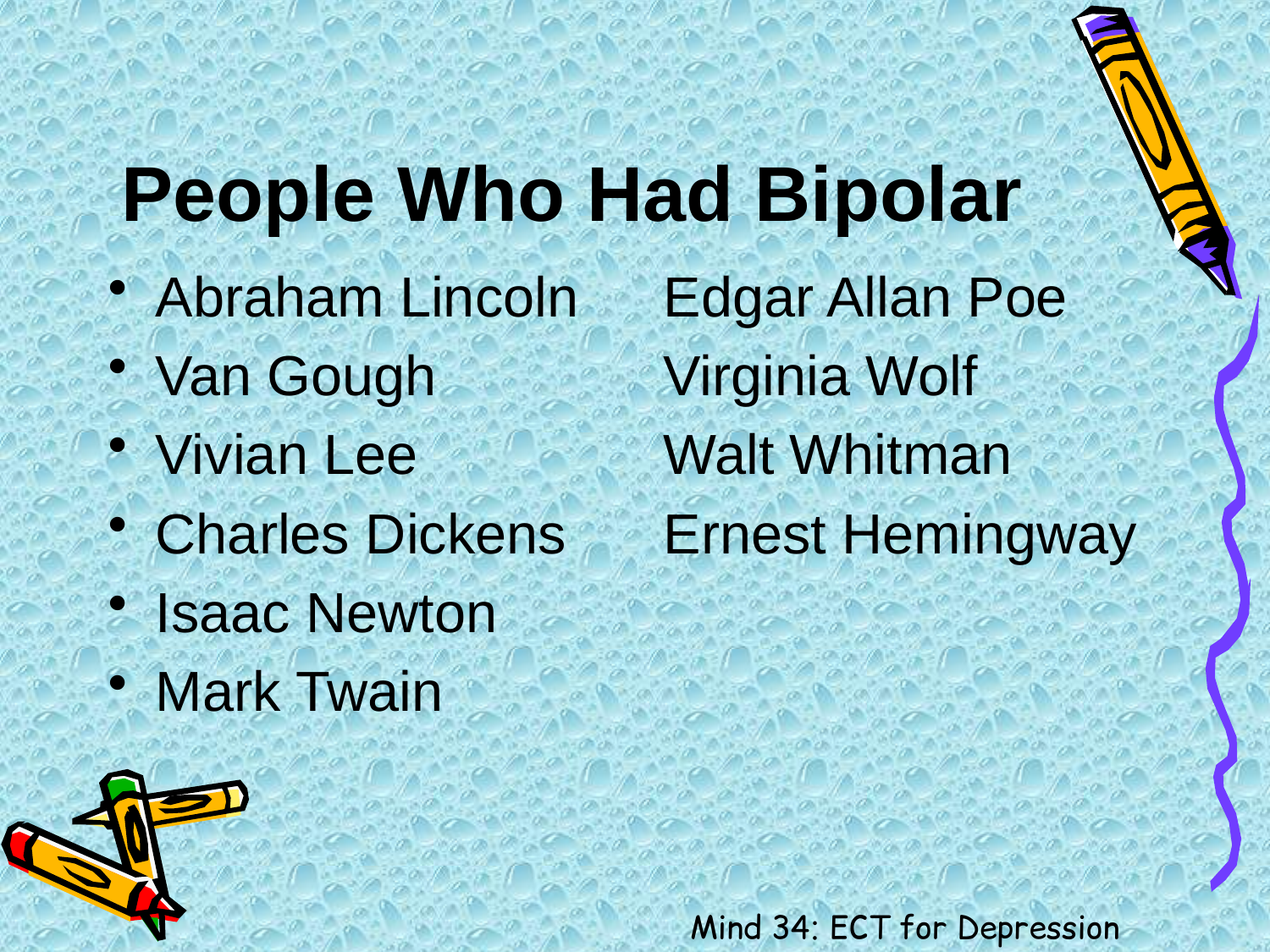

# People Who Had Bipolar
Abraham Lincoln	Edgar Allan Poe
Van Gough		Virginia Wolf
Vivian Lee		Walt Whitman
Charles Dickens	Ernest Hemingway
Isaac Newton
Mark Twain
Mind 34: ECT for Depression